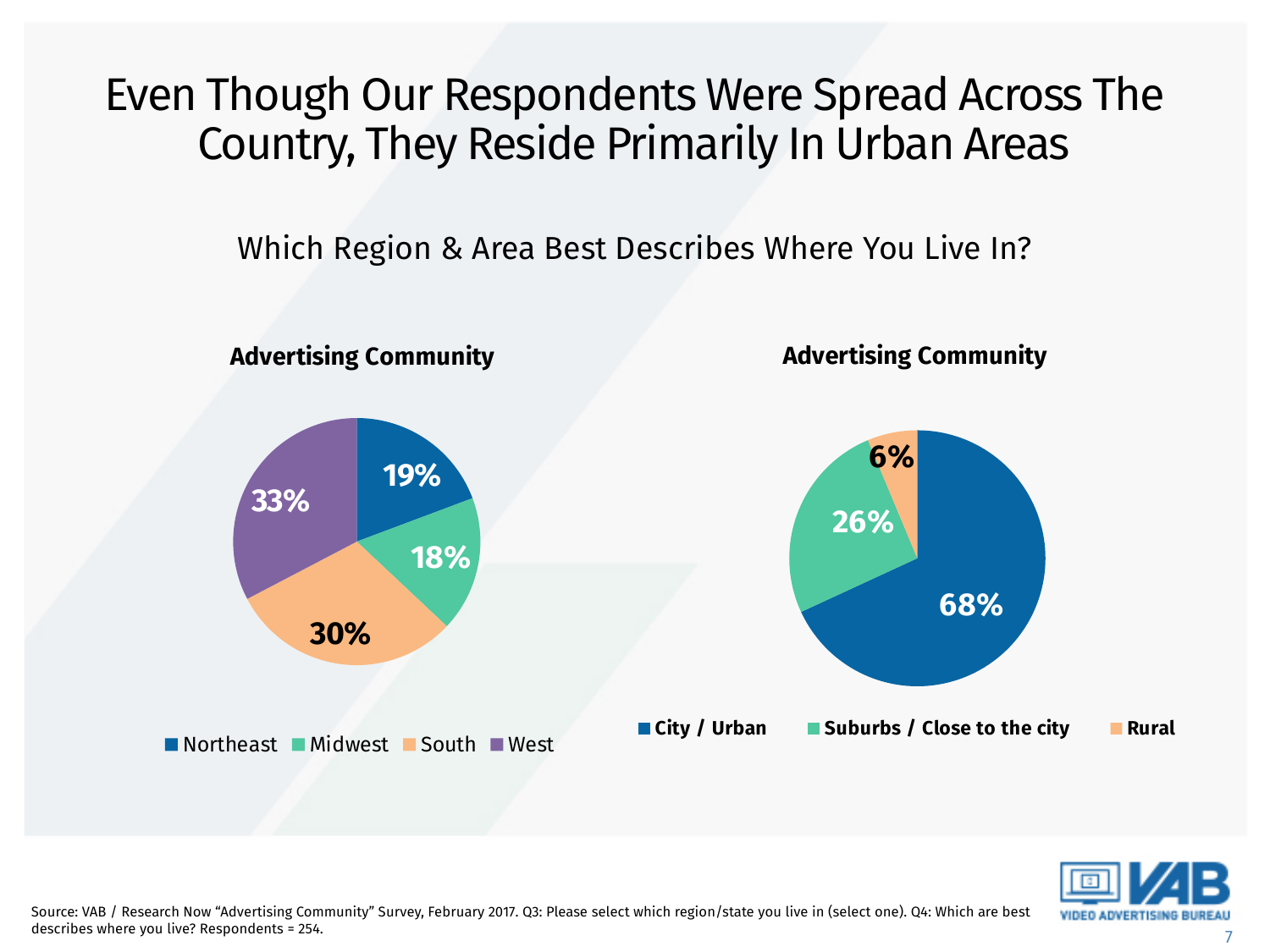

# Even Though Our Respondents Were Spread Across The Country, They Reside Primarily In Urban Areas
Which Region & Area Best Describes Where You Live In?

### Chart: Advertising Community

| Category | Total Respondents |
|---|---|
| Northeast | 0.19291338582677167 |
| Midwest | 0.17716535433070868 |
| South | 0.3031496062992126 |
| West  | 0.3267716535433071 |

### Chart: Advertising Community

| Category | Total Respondents |
|---|---|
| City / Urban | 0.6811023622047244 |
| Suburbs / Close to the city | 0.2559055118110236 |
| Rural | 0.06299212598425197 |
Source: VAB / Research Now “Advertising Community” Survey, February 2017. Q3: Please select which region/state you live in (select one). Q4: Which are best describes where you live? Respondents = 254.